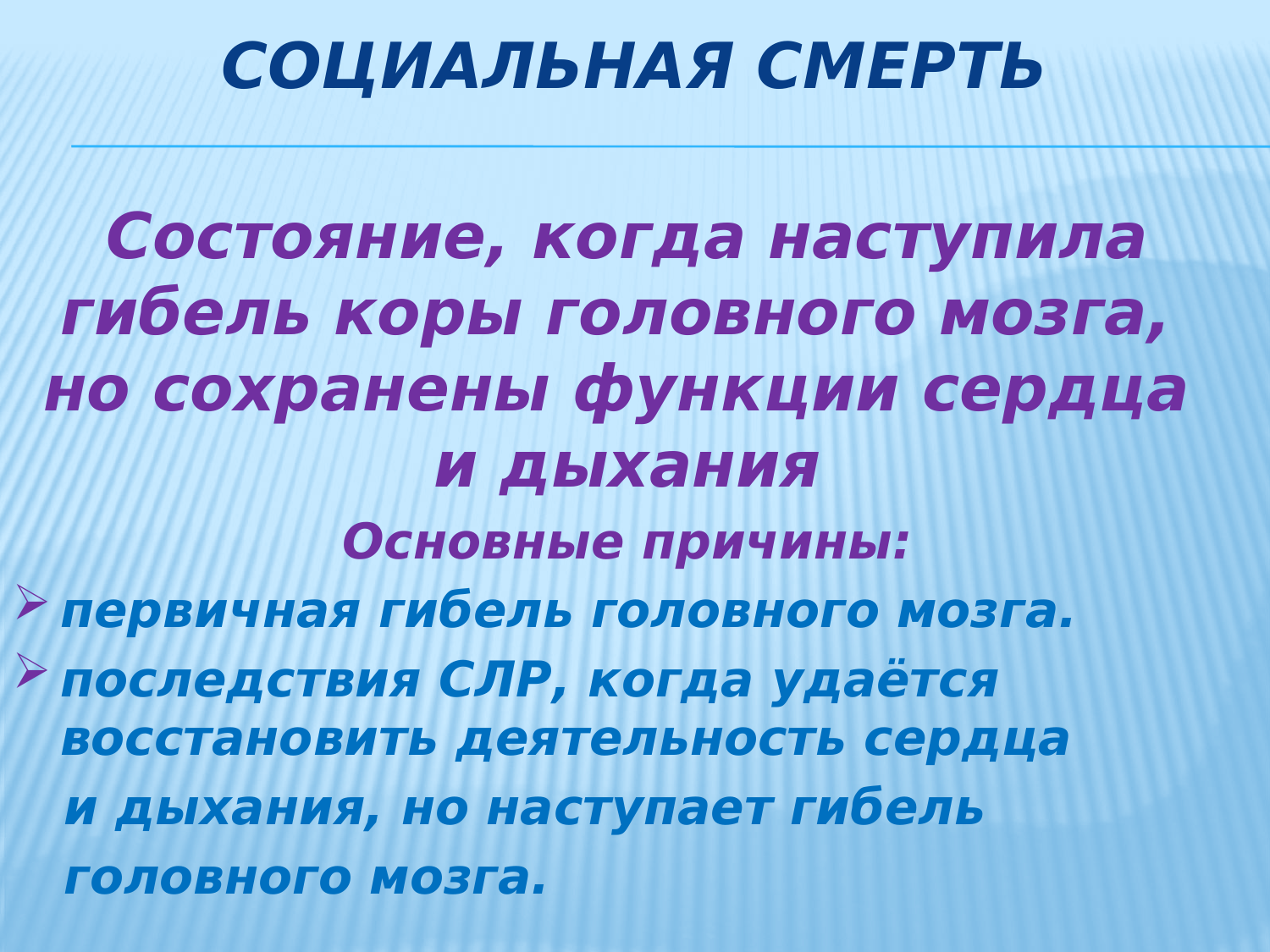

# социальная смерть
Состояние, когда наступила гибель коры головного мозга,
но сохранены функции сердца
и дыхания
Основные причины:
первичная гибель головного мозга.
последствия СЛР, когда удаётся восстановить деятельность сердца
   и дыхания, но наступает гибель
   головного мозга.